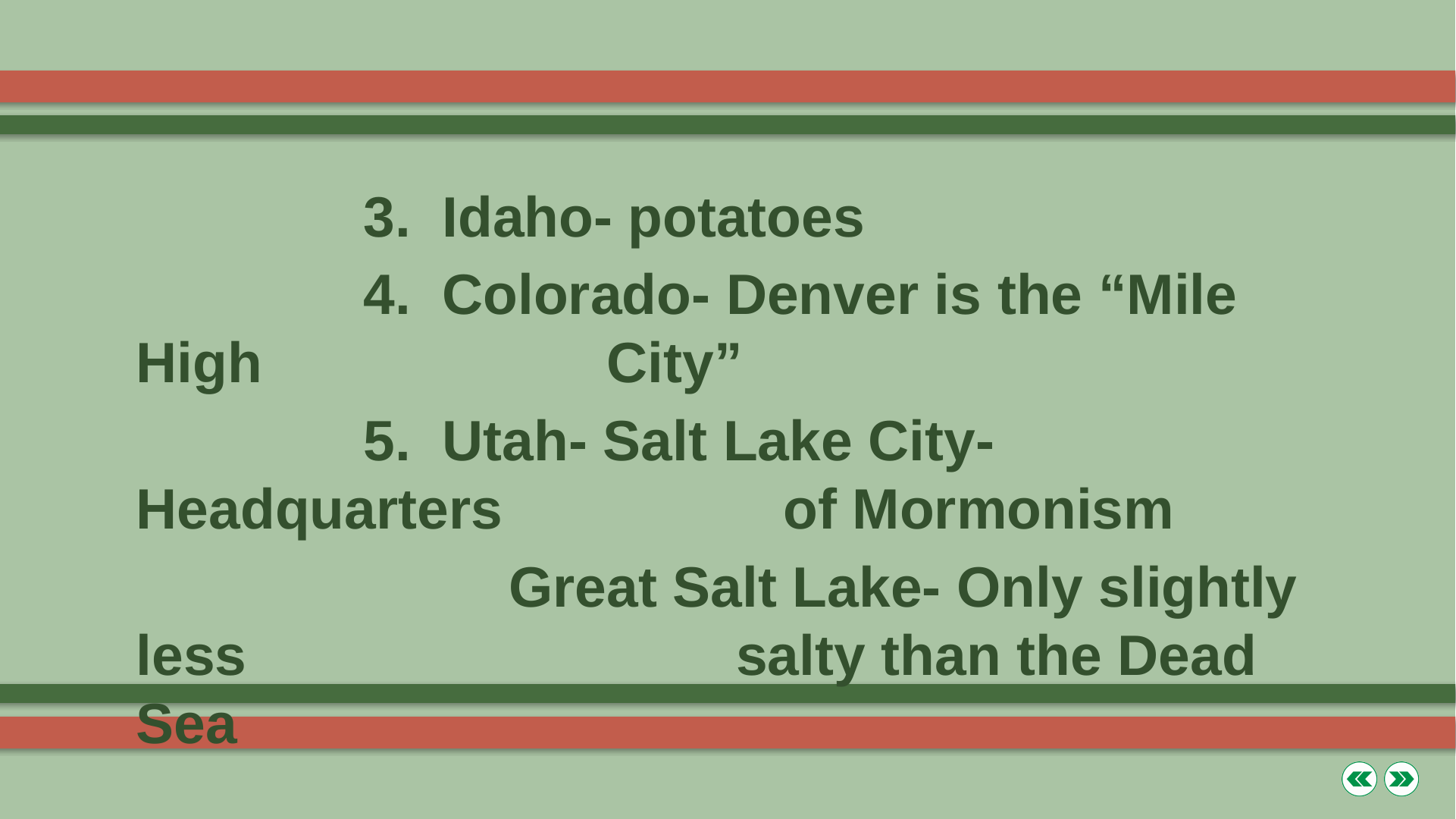

3.  Idaho- potatoes
		4.  Colorado- Denver is the “Mile High 			 City”
		5.  Utah- Salt Lake City- Headquarters 		     of Mormonism
			  Great Salt Lake- Only slightly less 				  salty than the Dead Sea